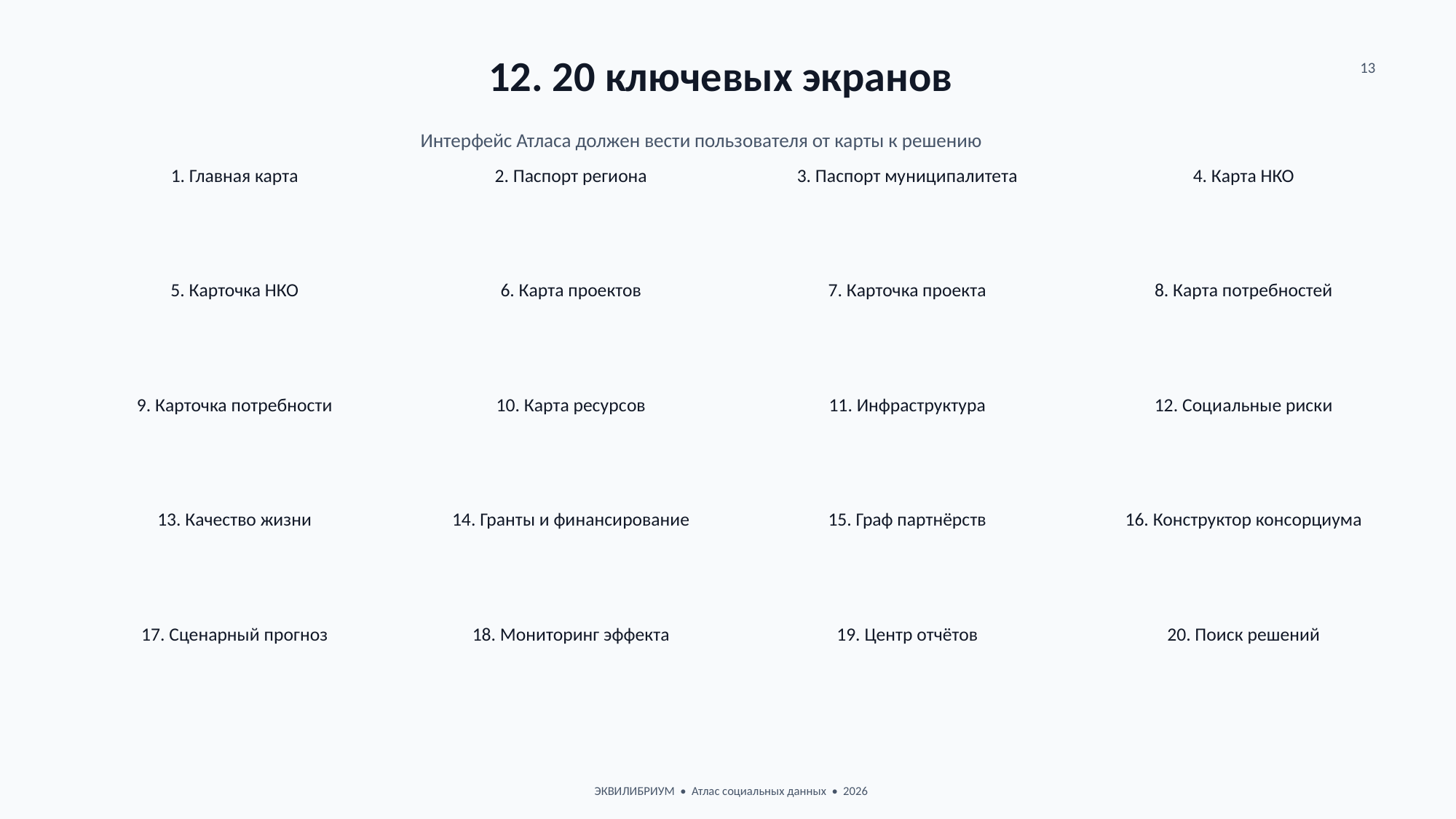

12. 20 ключевых экранов
13
Интерфейс Атласа должен вести пользователя от карты к решению
1. Главная карта
2. Паспорт региона
3. Паспорт муниципалитета
4. Карта НКО
5. Карточка НКО
6. Карта проектов
7. Карточка проекта
8. Карта потребностей
9. Карточка потребности
10. Карта ресурсов
11. Инфраструктура
12. Социальные риски
13. Качество жизни
14. Гранты и финансирование
15. Граф партнёрств
16. Конструктор консорциума
17. Сценарный прогноз
18. Мониторинг эффекта
19. Центр отчётов
20. Поиск решений
ЭКВИЛИБРИУМ  •  Атлас социальных данных  •  2026